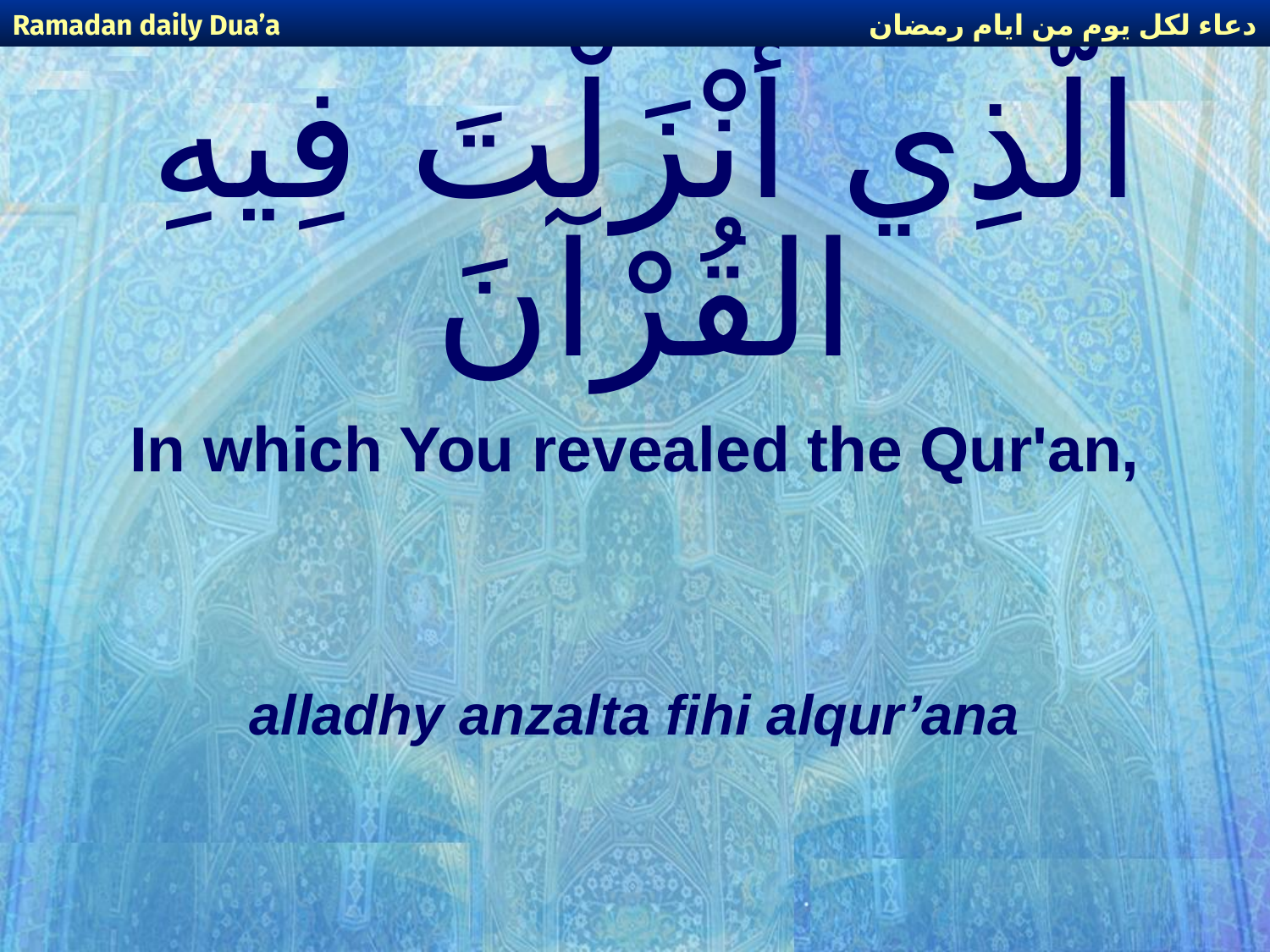

دعاء لكل يوم من ايام رمضان
Ramadan daily Dua’a
# الّذِي أَنْزَلْتَ فِيهِ القُرْآنَ
In which You revealed the Qur'an,
alladhy anzalta fihi alqur’ana